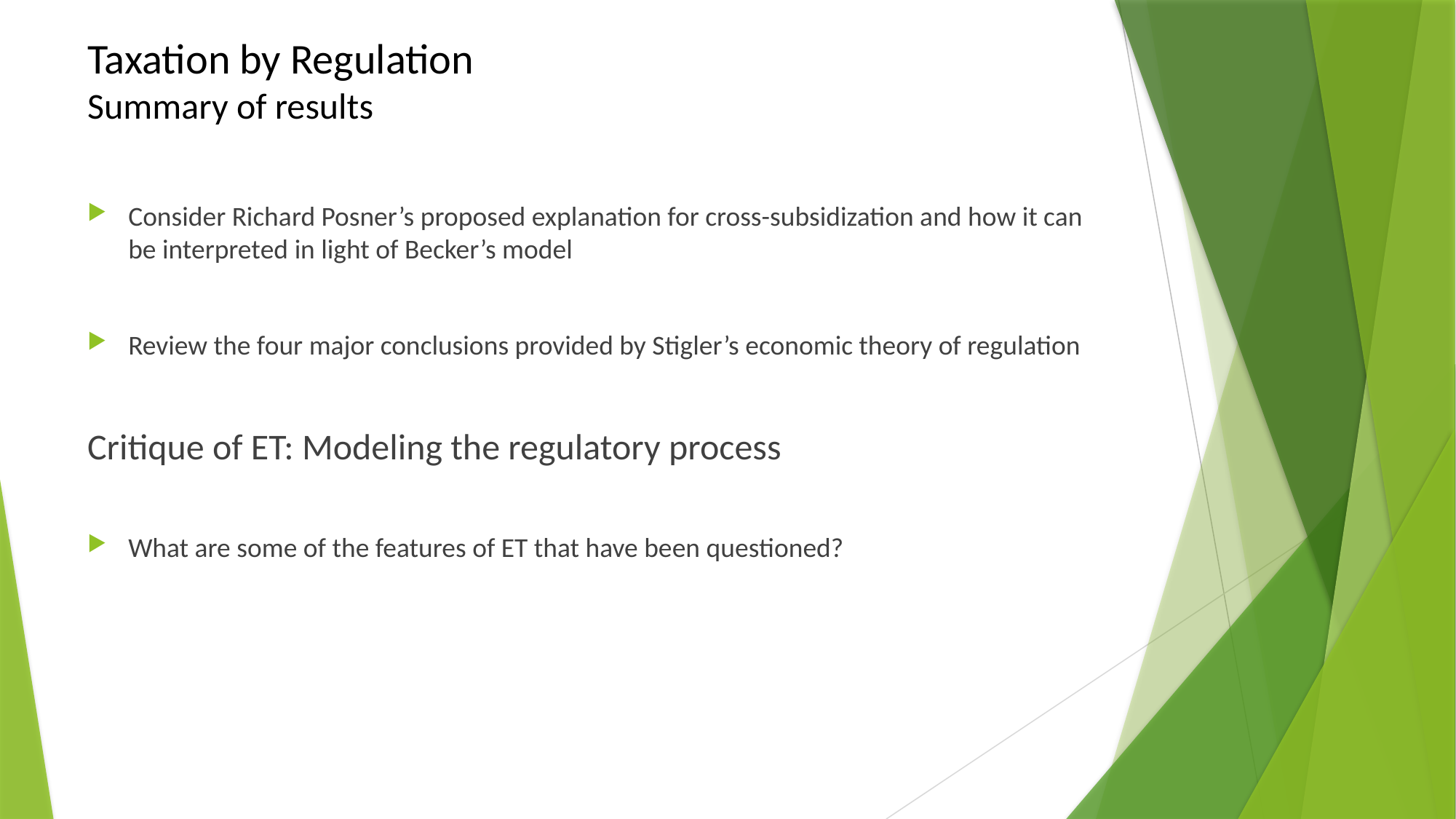

# Taxation by Regulation Summary of results
Consider Richard Posner’s proposed explanation for cross-subsidization and how it can be interpreted in light of Becker’s model

Review the four major conclusions provided by Stigler’s economic theory of regulation

Critique of ET: Modeling the regulatory process

What are some of the features of ET that have been questioned?